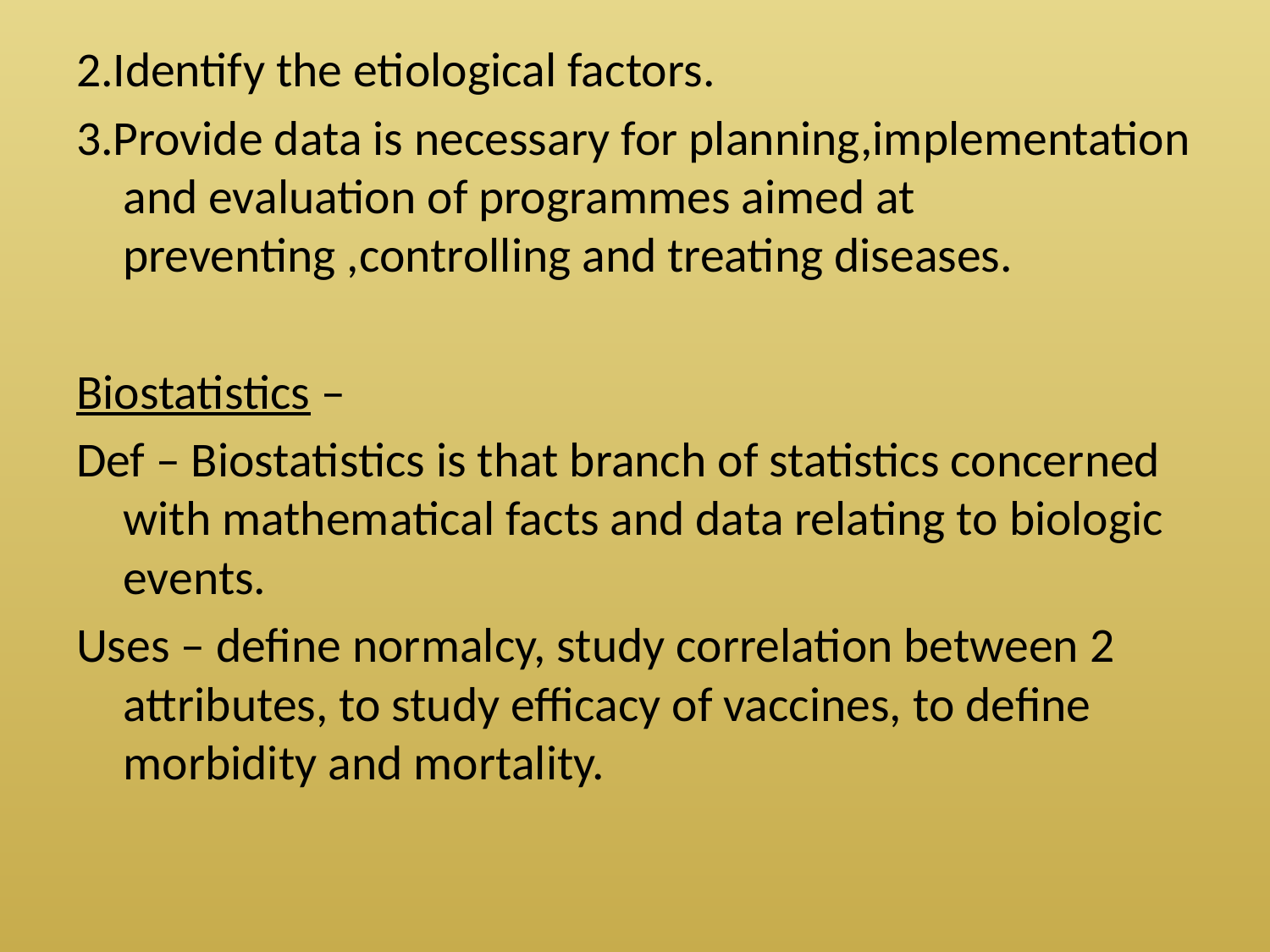

2.Identify the etiological factors.
3.Provide data is necessary for planning,implementation and evaluation of programmes aimed at preventing ,controlling and treating diseases.

Biostatistics –
Def – Biostatistics is that branch of statistics concerned with mathematical facts and data relating to biologic events.
Uses – define normalcy, study correlation between 2 attributes, to study efficacy of vaccines, to define morbidity and mortality.